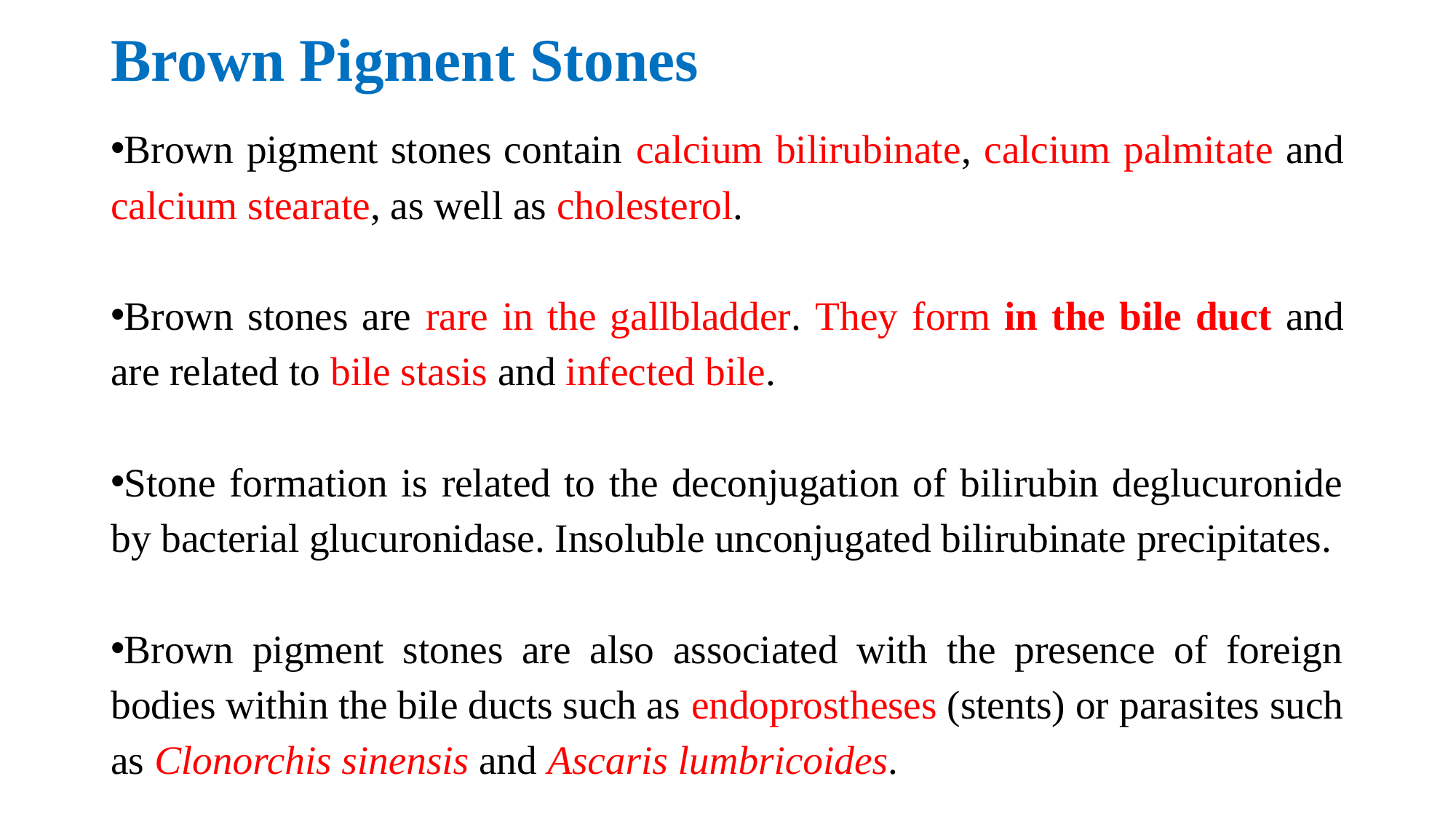

# Brown Pigment Stones
Brown pigment stones contain calcium bilirubinate, calcium palmitate and calcium stearate, as well as cholesterol.

Brown stones are rare in the gallbladder. They form in the bile duct and are related to bile stasis and infected bile.

Stone formation is related to the deconjugation of bilirubin deglucuronide by bacterial glucuronidase. Insoluble unconjugated bilirubinate precipitates.

Brown pigment stones are also associated with the presence of foreign bodies within the bile ducts such as endoprostheses (stents) or parasites such as Clonorchis sinensis and Ascaris lumbricoides.